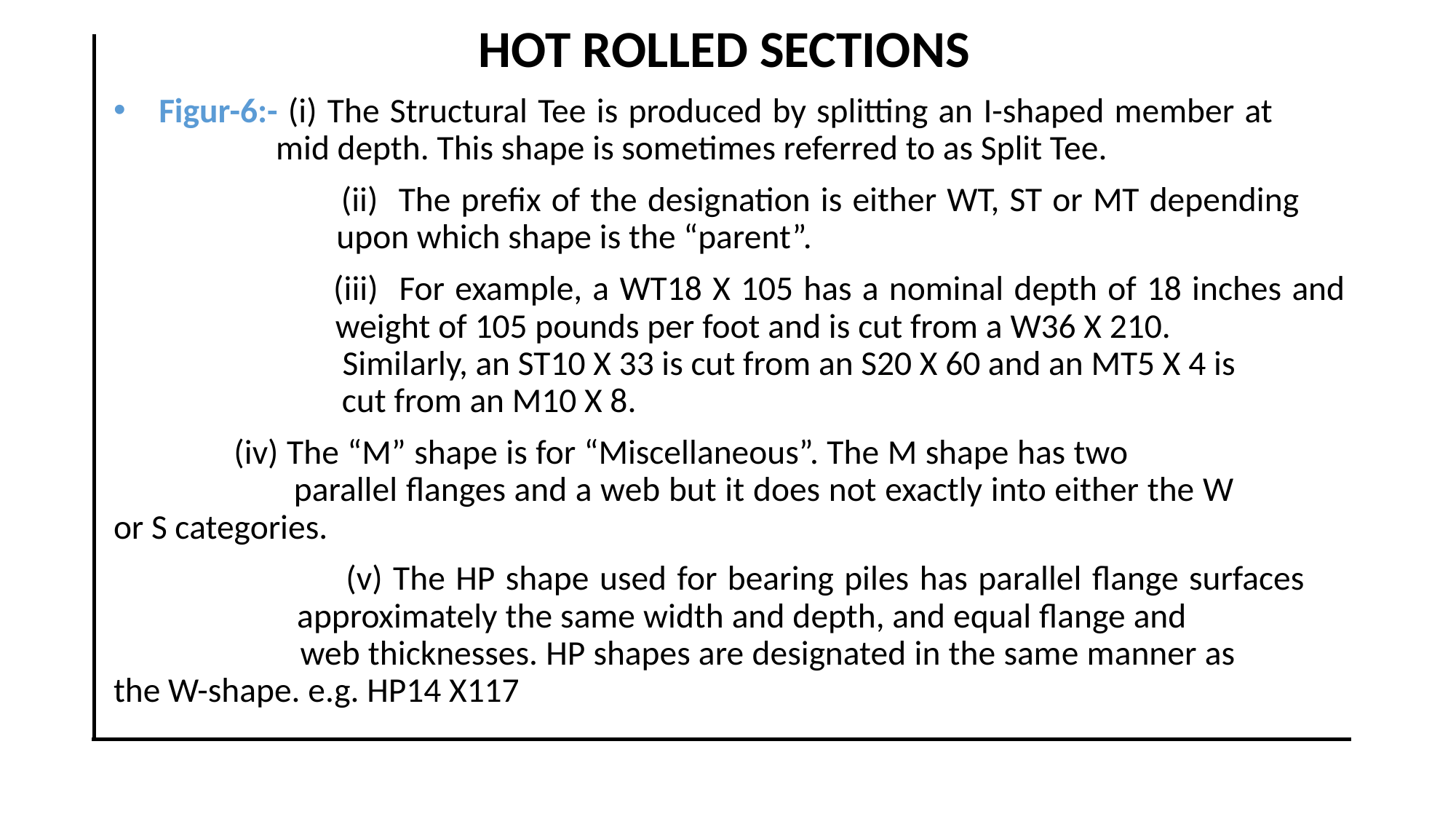

HOT ROLLED SECTIONS
Figur-6:- (i) The Structural Tee is produced by splitting an I-shaped member at        	               mid depth. This shape is sometimes referred to as Split Tee.
                      (ii)  The prefix of the designation is either WT, ST or MT depending  			  upon which shape is the “parent”.
                     (iii)  For example, a WT18 X 105 has a nominal depth of 18 inches and 	               weight of 105 pounds per foot and is cut from a W36 X 210.                            	                Similarly, an ST10 X 33 is cut from an S20 X 60 and an MT5 X 4 is               	                cut from an M10 X 8.
	  (iv) The “M” shape is for “Miscellaneous”. The M shape has two                           	         parallel flanges and a web but it does not exactly into either the W 	          or S categories.
                      (v) The HP shape used for bearing piles has parallel flange surfaces 		          approximately the same width and depth, and equal flange and 	              	          web thicknesses. HP shapes are designated in the same manner as  	           the W-shape. e.g. HP14 X117